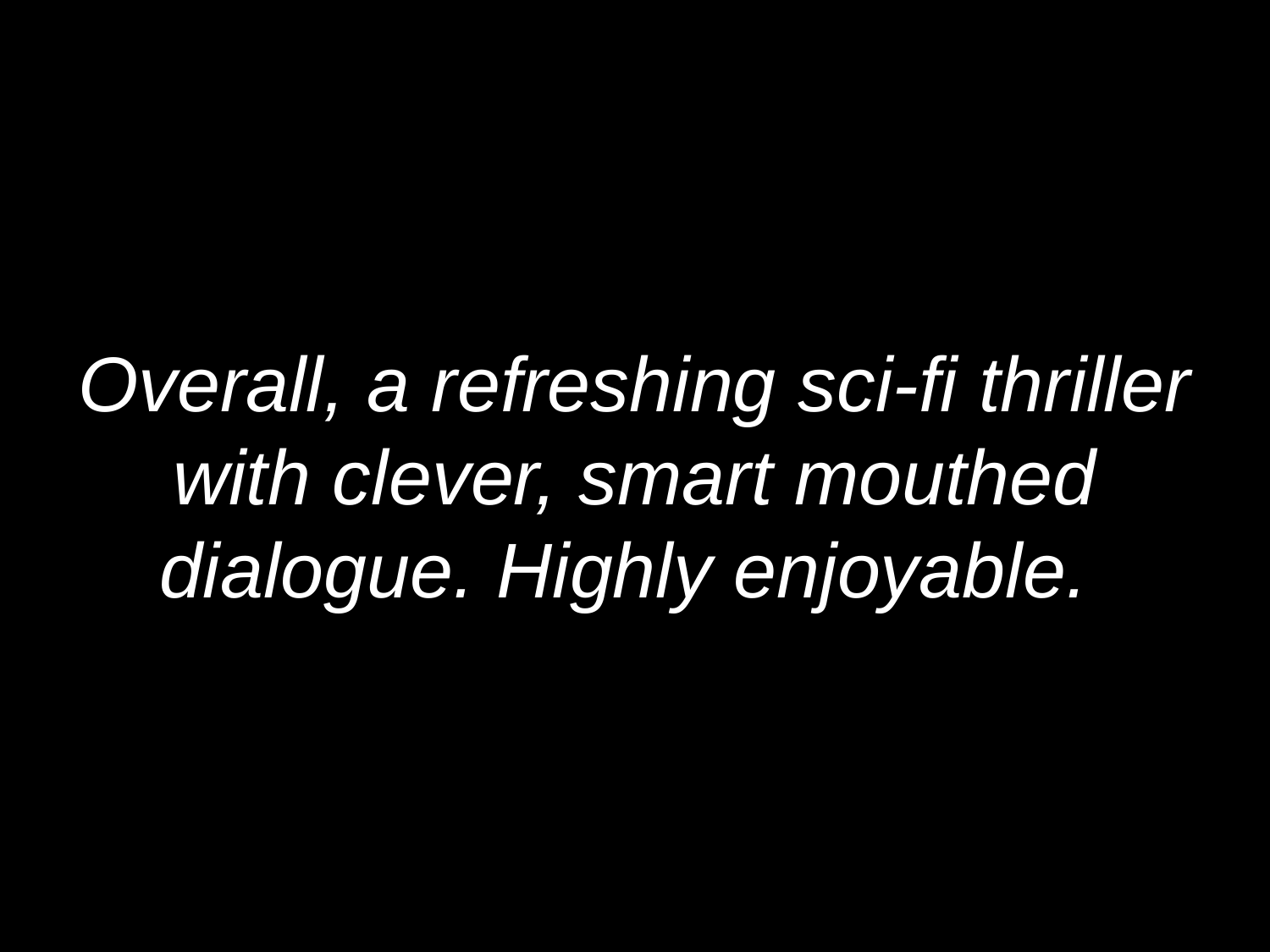

# Overall, a refreshing sci-fi thriller with clever, smart mouthed dialogue. Highly enjoyable.